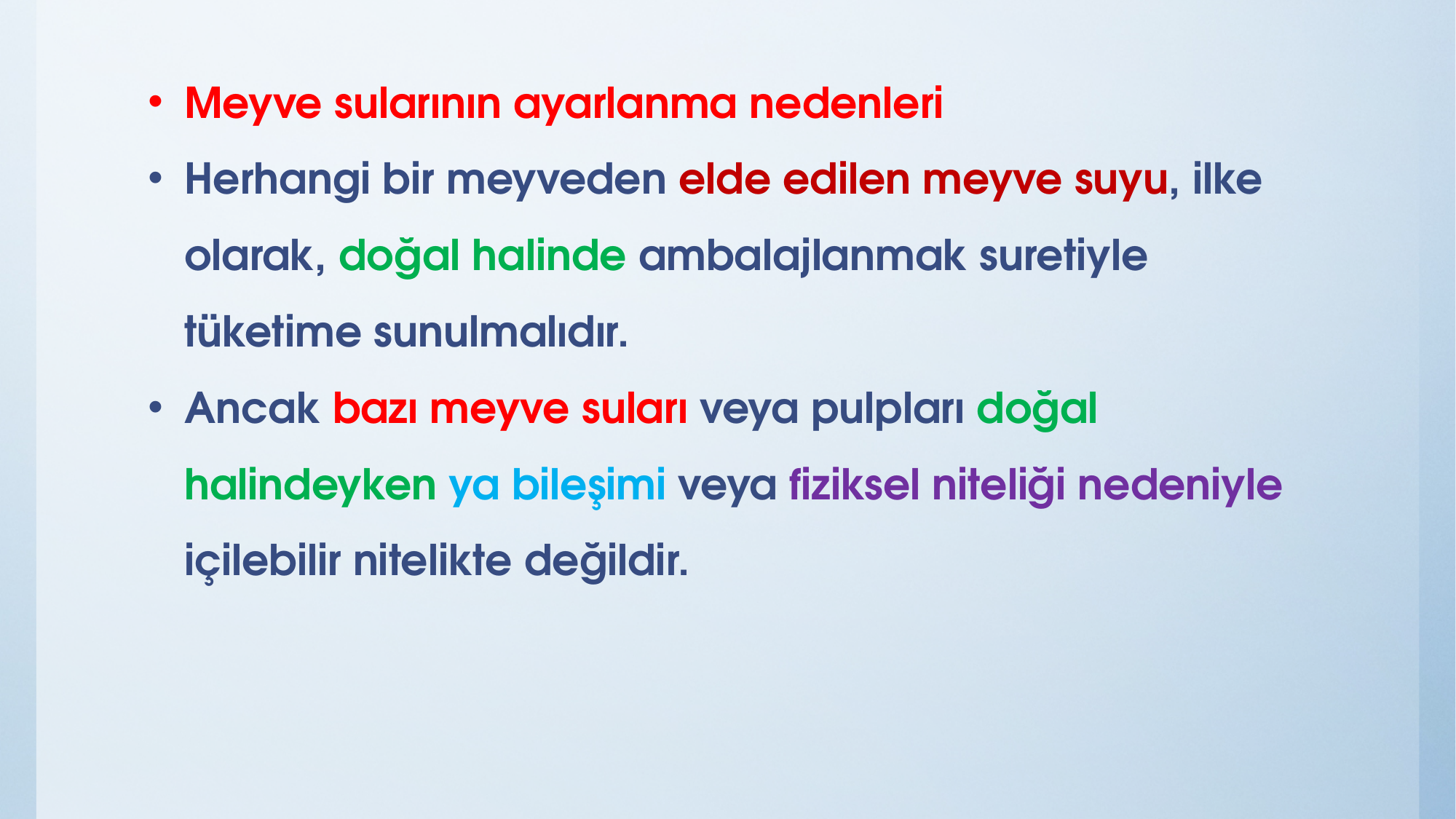

Meyve sularının ayarlanma nedenleri
Herhangi bir meyveden elde edilen meyve suyu, ilke olarak, doğal halinde ambalajlanmak suretiyle tüketime sunulmalıdır.
Ancak bazı meyve suları veya pulpları doğal halindeyken ya bileşimi veya fiziksel niteliği nedeniyle içilebilir nitelikte değildir.